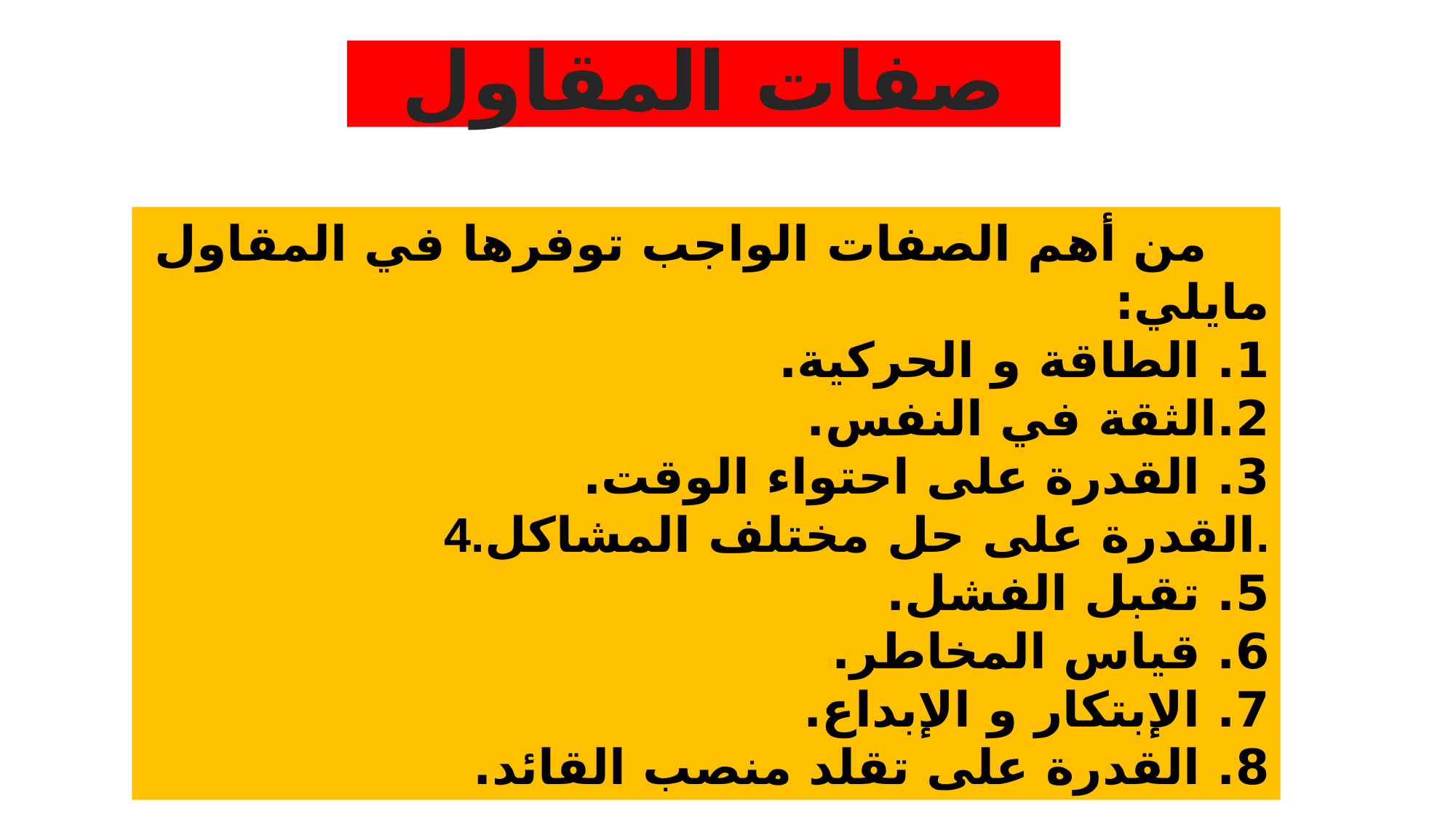

صفات المقاول
    من أهم الصفات الواجب توفرها في المقاول مايلي:
1. الطاقة و الحركية.
2.الثقة في النفس.
3. القدرة على احتواء الوقت.
4.القدرة على حل مختلف المشاكل.
5. تقبل الفشل.
6. قياس المخاطر.
7. الإبتكار و الإبداع.
8. القدرة على تقلد منصب القائد.